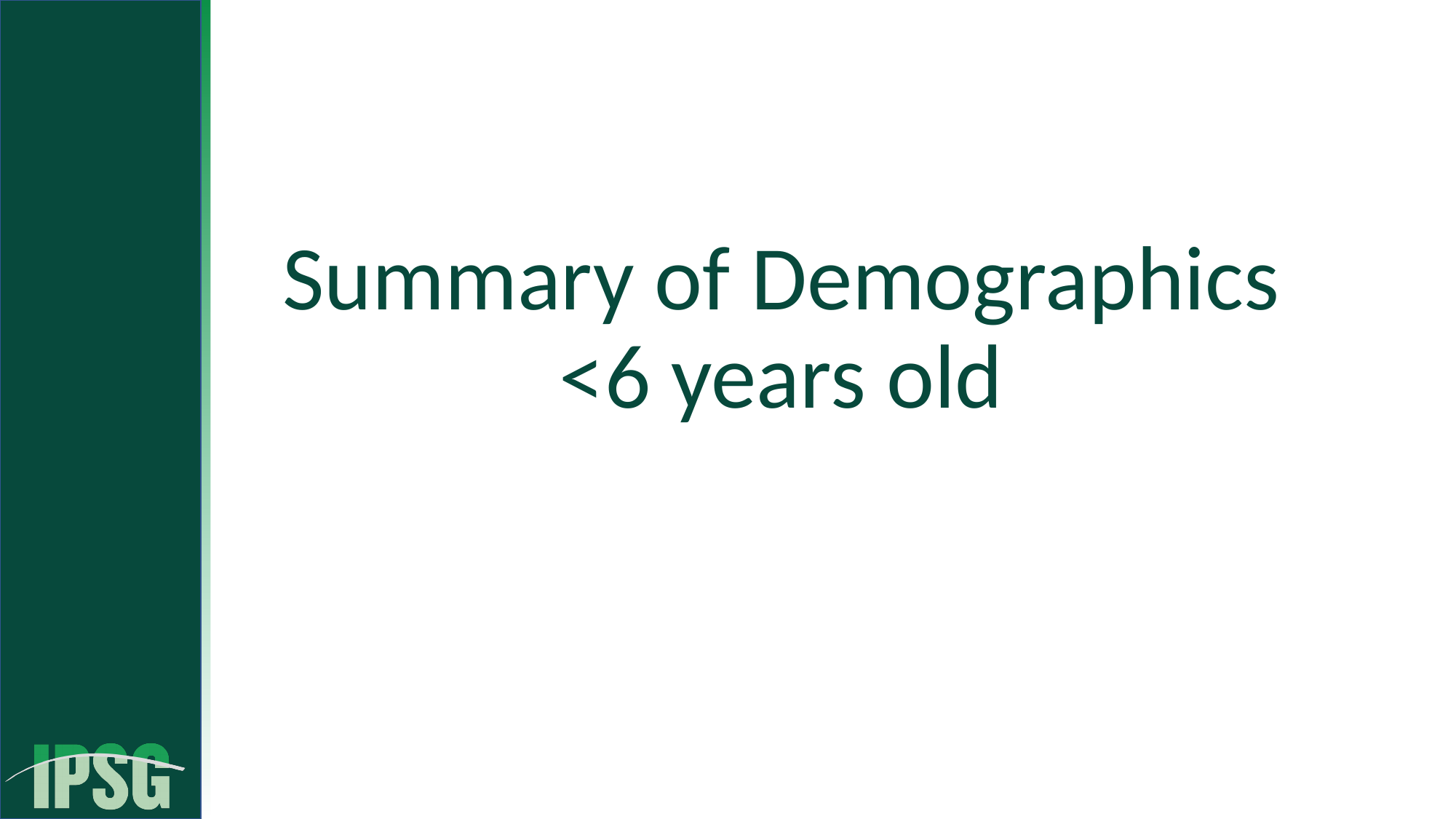

# Summary of Demographics <6 years old